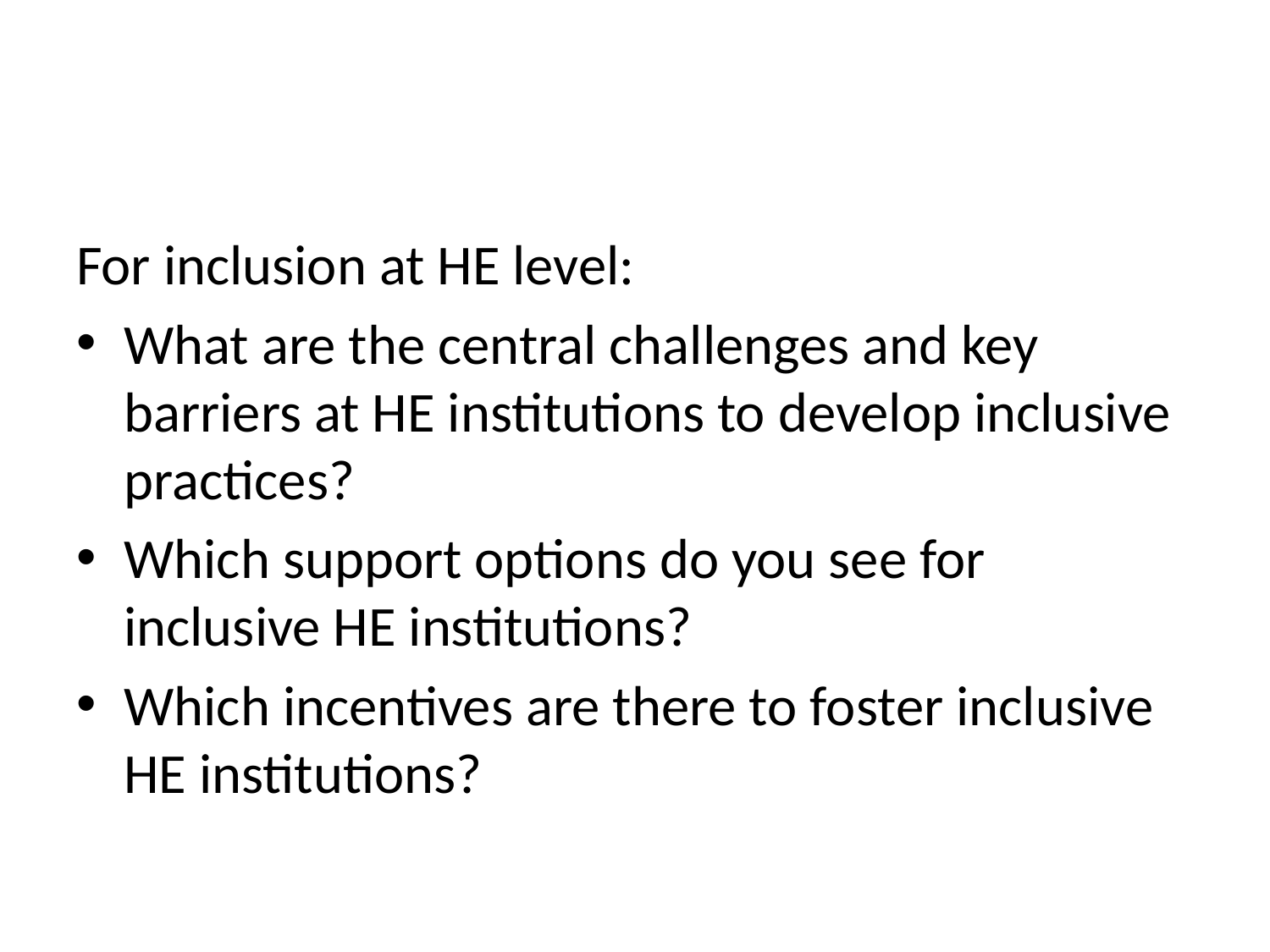

#
For inclusion at HE level:
What are the central challenges and key barriers at HE institutions to develop inclusive practices?
Which support options do you see for inclusive HE institutions?
Which incentives are there to foster inclusive HE institutions?